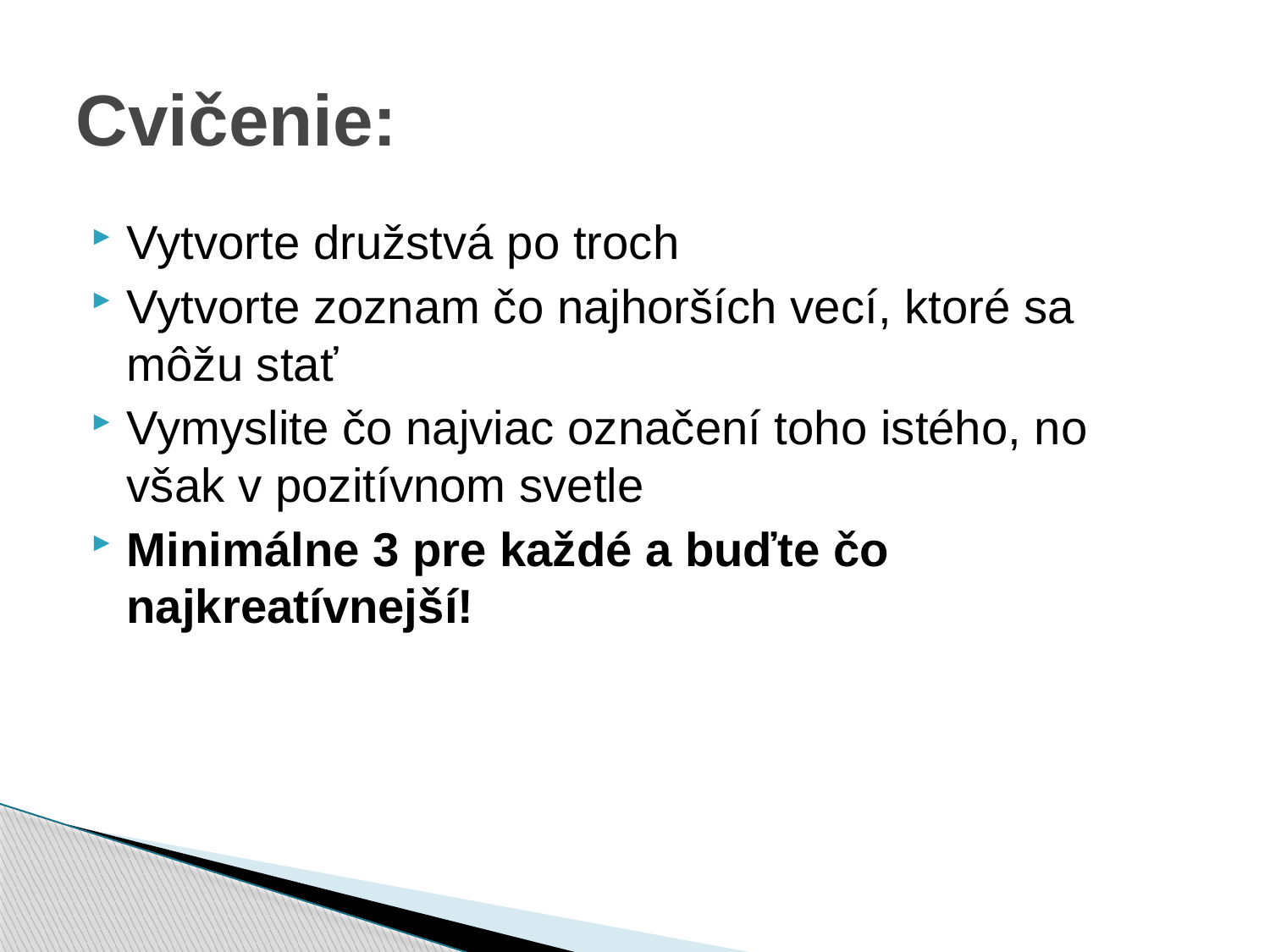

# Cvičenie:
Vytvorte družstvá po troch
Vytvorte zoznam čo najhorších vecí, ktoré sa môžu stať
Vymyslite čo najviac označení toho istého, no však v pozitívnom svetle
Minimálne 3 pre každé a buďte čo najkreatívnejší!